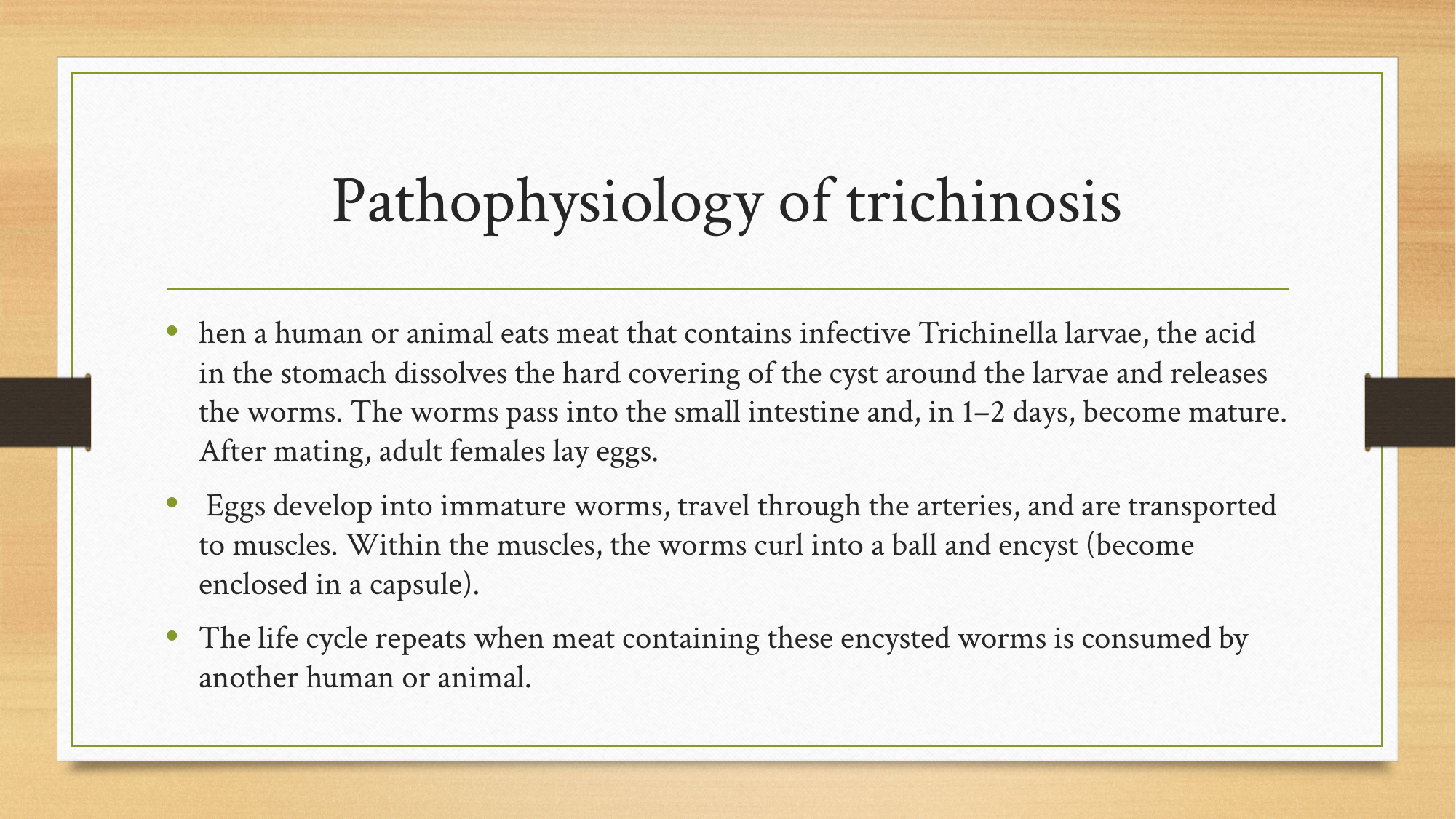

# Pathophysiology of trichinosis
hen a human or animal eats meat that contains infective Trichinella larvae, the acid in the stomach dissolves the hard covering of the cyst around the larvae and releases the worms. The worms pass into the small intestine and, in 1–2 days, become mature. After mating, adult females lay eggs.
 Eggs develop into immature worms, travel through the arteries, and are transported to muscles. Within the muscles, the worms curl into a ball and encyst (become enclosed in a capsule).
The life cycle repeats when meat containing these encysted worms is consumed by another human or animal.